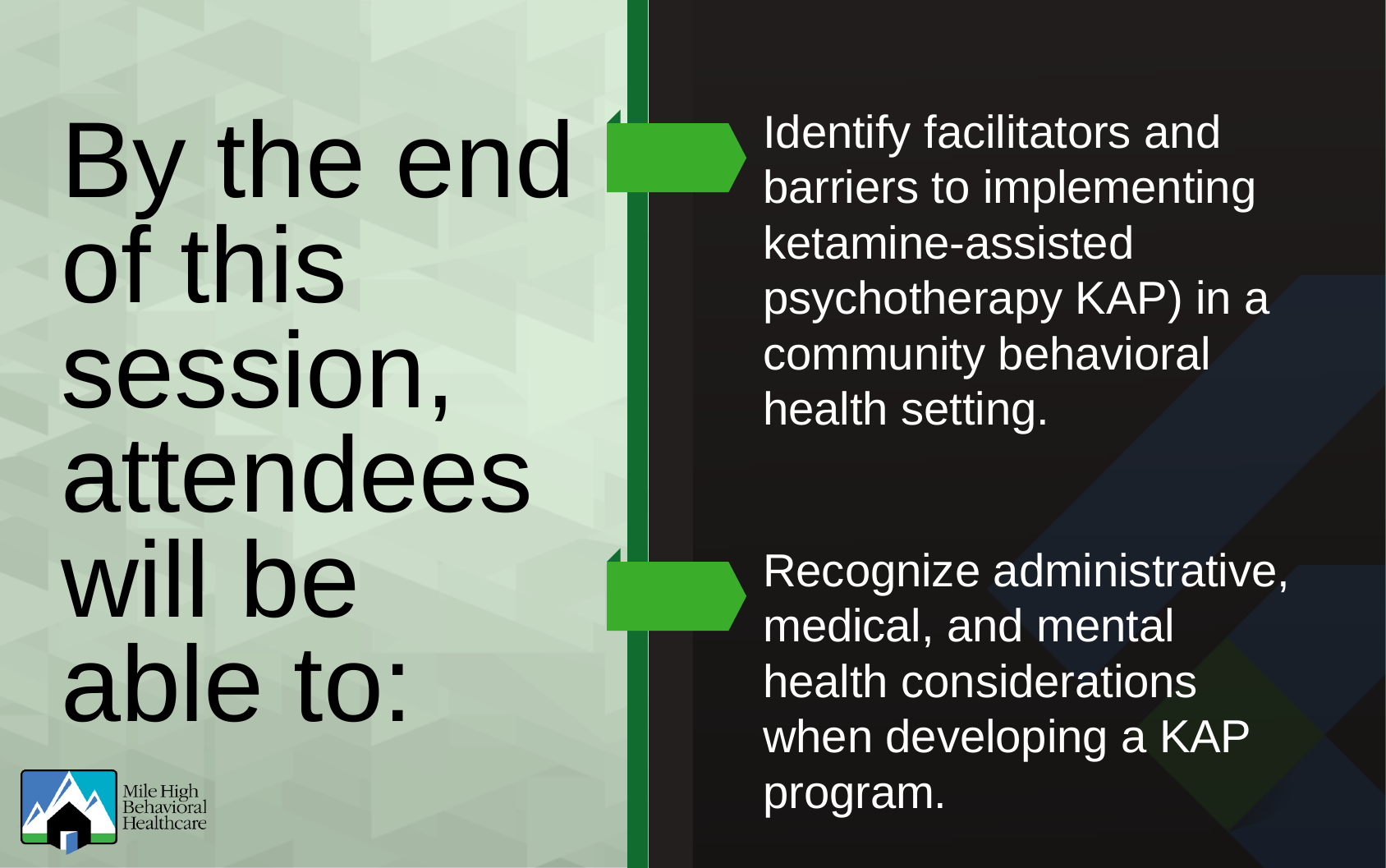

Identify facilitators and barriers to implementing ketamine-assisted psychotherapy KAP) in a community behavioral health setting.

By the end of this session, attendees will be able to:

Recognize administrative, medical, and mental health considerations when developing a KAP program.